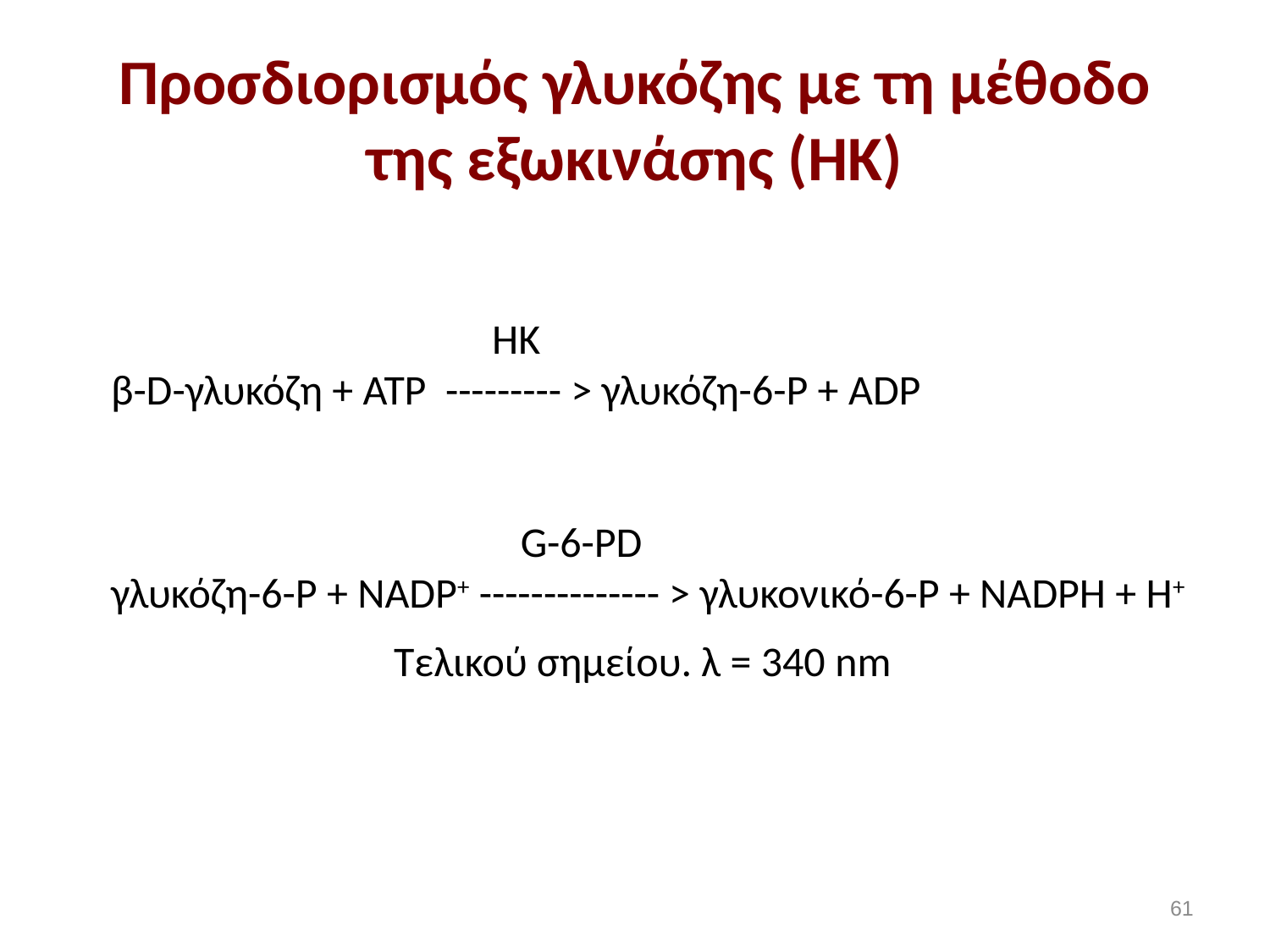

# Προσδιορισμός γλυκόζης με τη μέθοδο της εξωκινάσης (ΗΚ)
                                        HK
β-D-γλυκόζη + ATP  --------- > γλυκόζη-6-Ρ + ADP

                                           G-6-PD
γλυκόζη-6-Ρ + NADP+ -------------- > γλυκονικό-6-P + ΝΑDPH + H+
Τελικού σημείου. λ = 340 nm
61